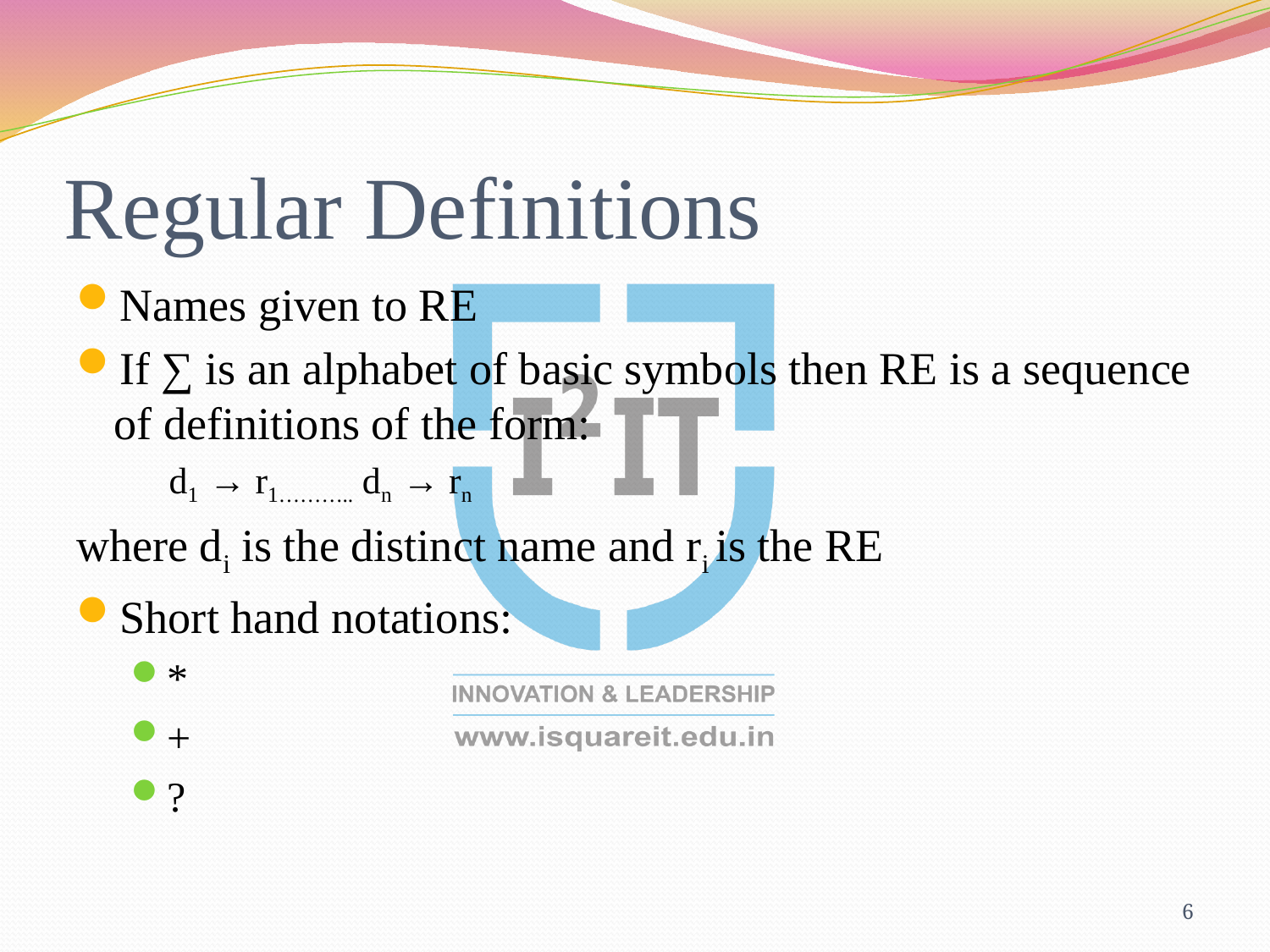

# Regular Definitions
Names given to RE
If ∑ is an alphabet of basic symbols then RE is a sequence of definitions of the form:
d1  → r1……….. dn  → rn
where di is the distinct name and ri is the RE
Short hand notations:
*
+
?

6